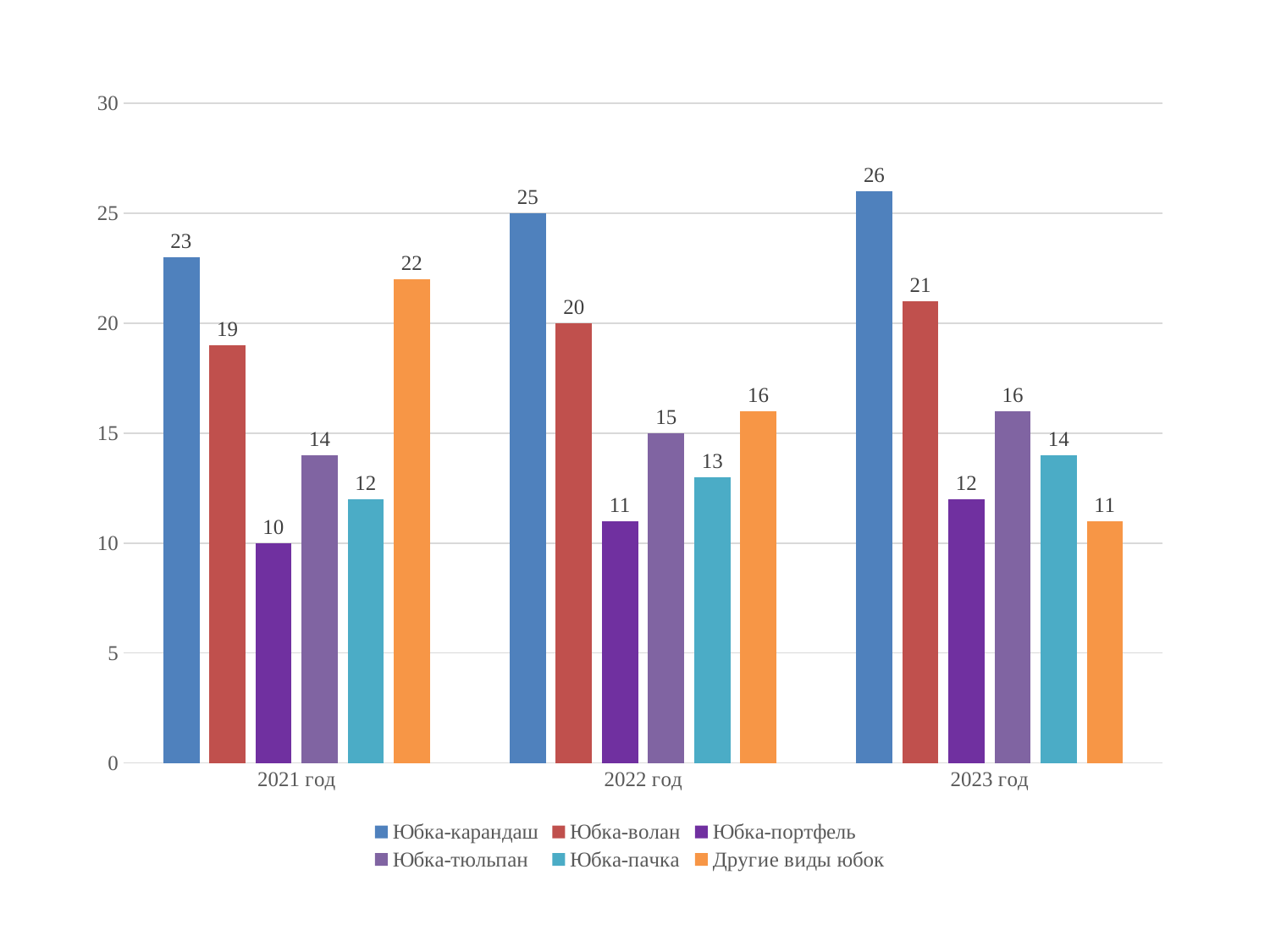

### Chart

| Category | Юбка-карандаш | Юбка-волан | Юбка-портфель | Юбка-тюльпан | Юбка-пачка | Другие виды юбок |
|---|---|---|---|---|---|---|
| 2021 год | 23.0 | 19.0 | 10.0 | 14.0 | 12.0 | 22.0 |
| 2022 год | 25.0 | 20.0 | 11.0 | 15.0 | 13.0 | 16.0 |
| 2023 год | 26.0 | 21.0 | 12.0 | 16.0 | 14.0 | 11.0 |